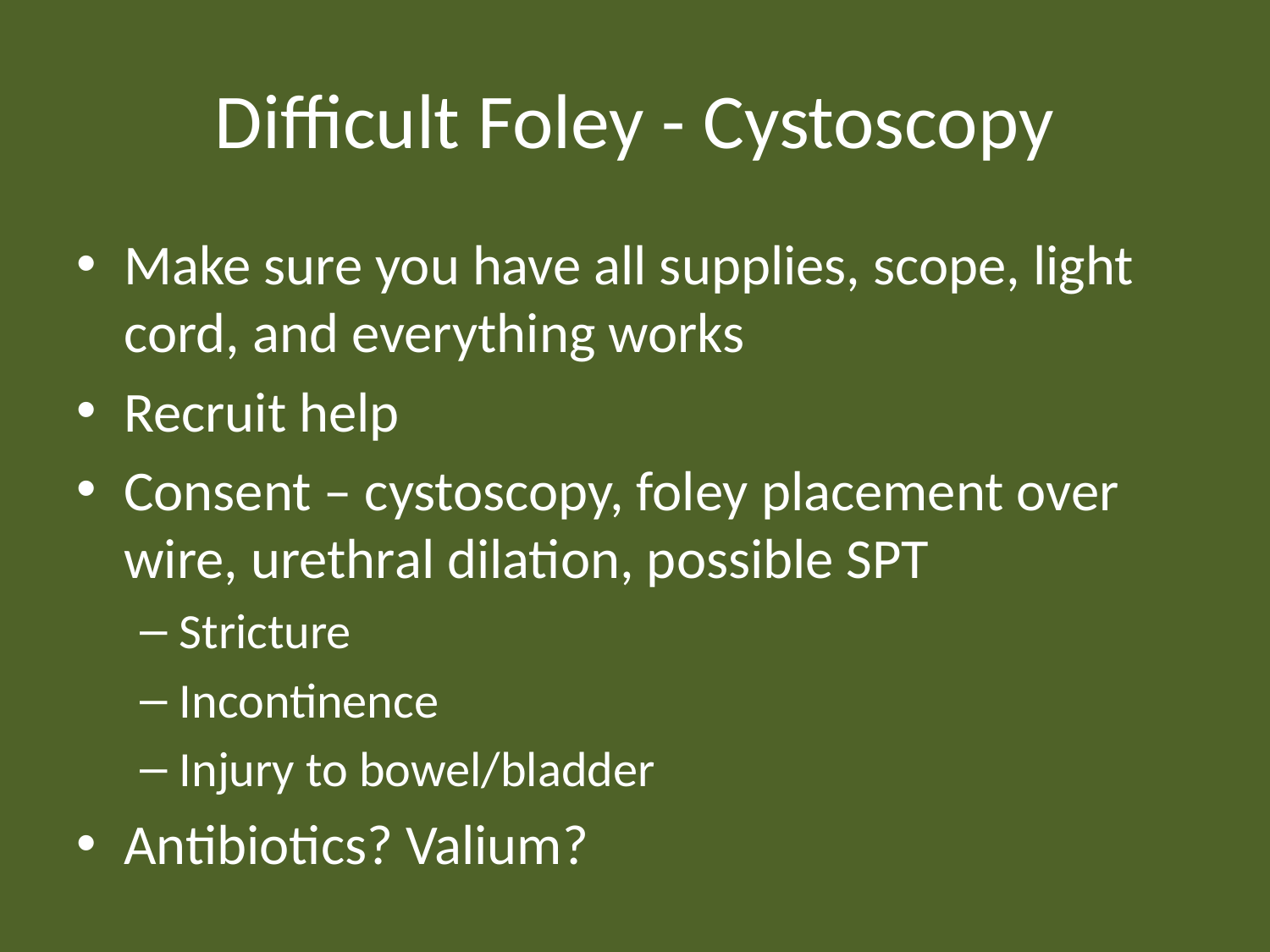

# Difficult Foley - Cystoscopy
Make sure you have all supplies, scope, light cord, and everything works
Recruit help
Consent – cystoscopy, foley placement over wire, urethral dilation, possible SPT
Stricture
Incontinence
Injury to bowel/bladder
Antibiotics? Valium?